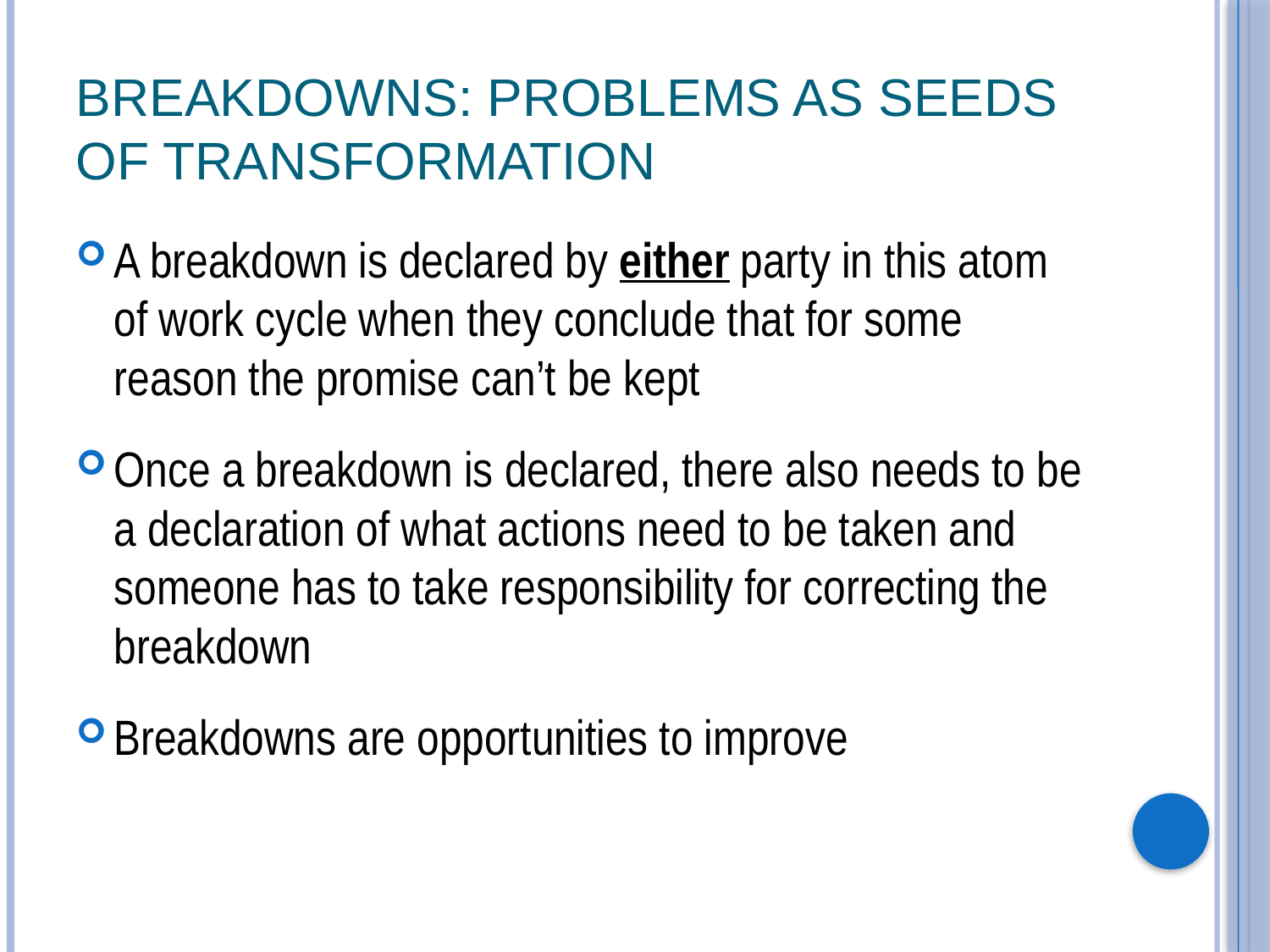

# Breakdowns: problems as seeds of transformation
A breakdown is declared by either party in this atom of work cycle when they conclude that for some reason the promise can’t be kept
Once a breakdown is declared, there also needs to be a declaration of what actions need to be taken and someone has to take responsibility for correcting the breakdown
Breakdowns are opportunities to improve
38